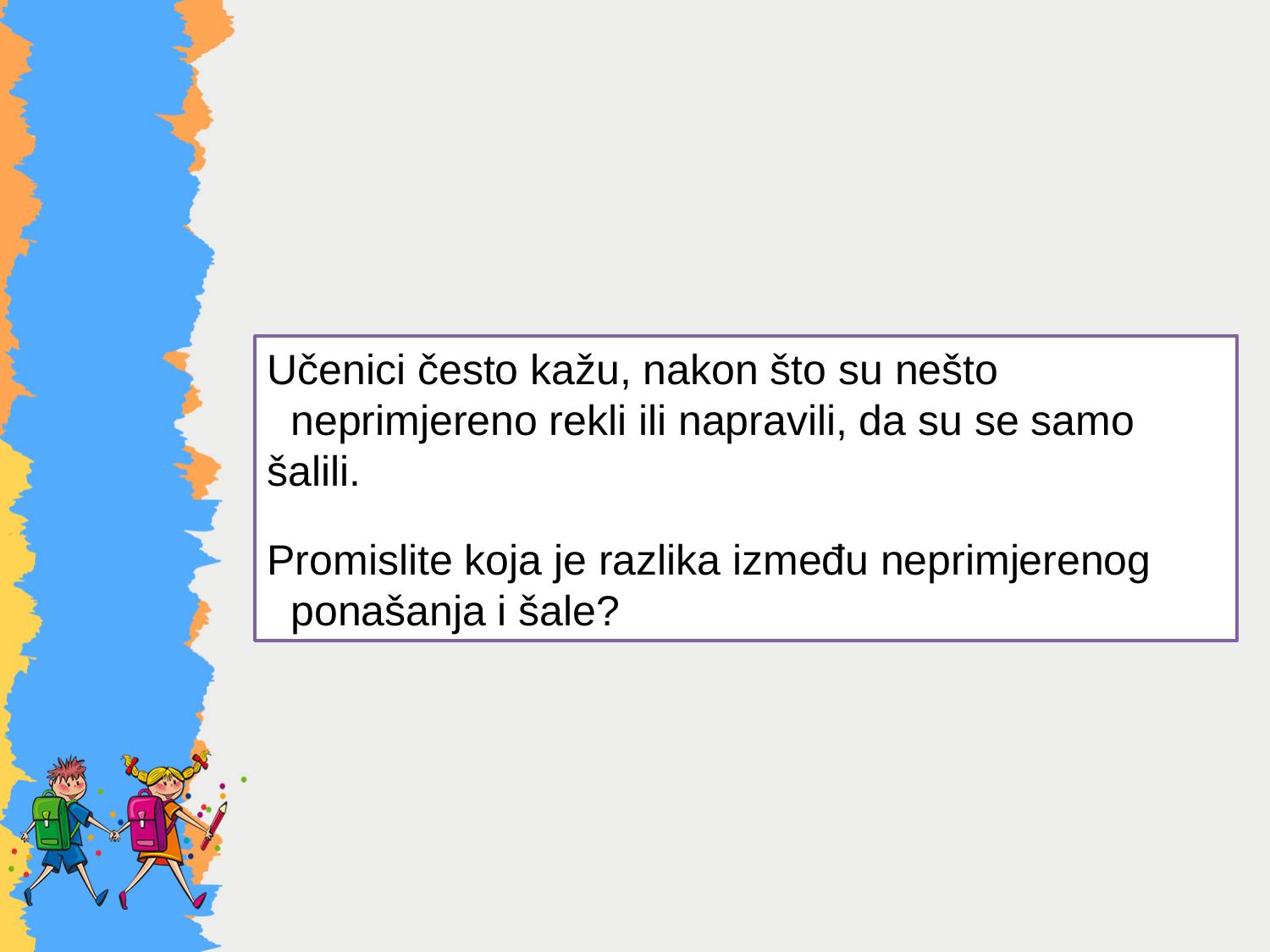

Učenici često kažu, nakon što su nešto                      neprimjereno rekli ili napravili, da su se samo šalili.

Promislite koja je razlika između neprimjerenog         ponašanja i šale?